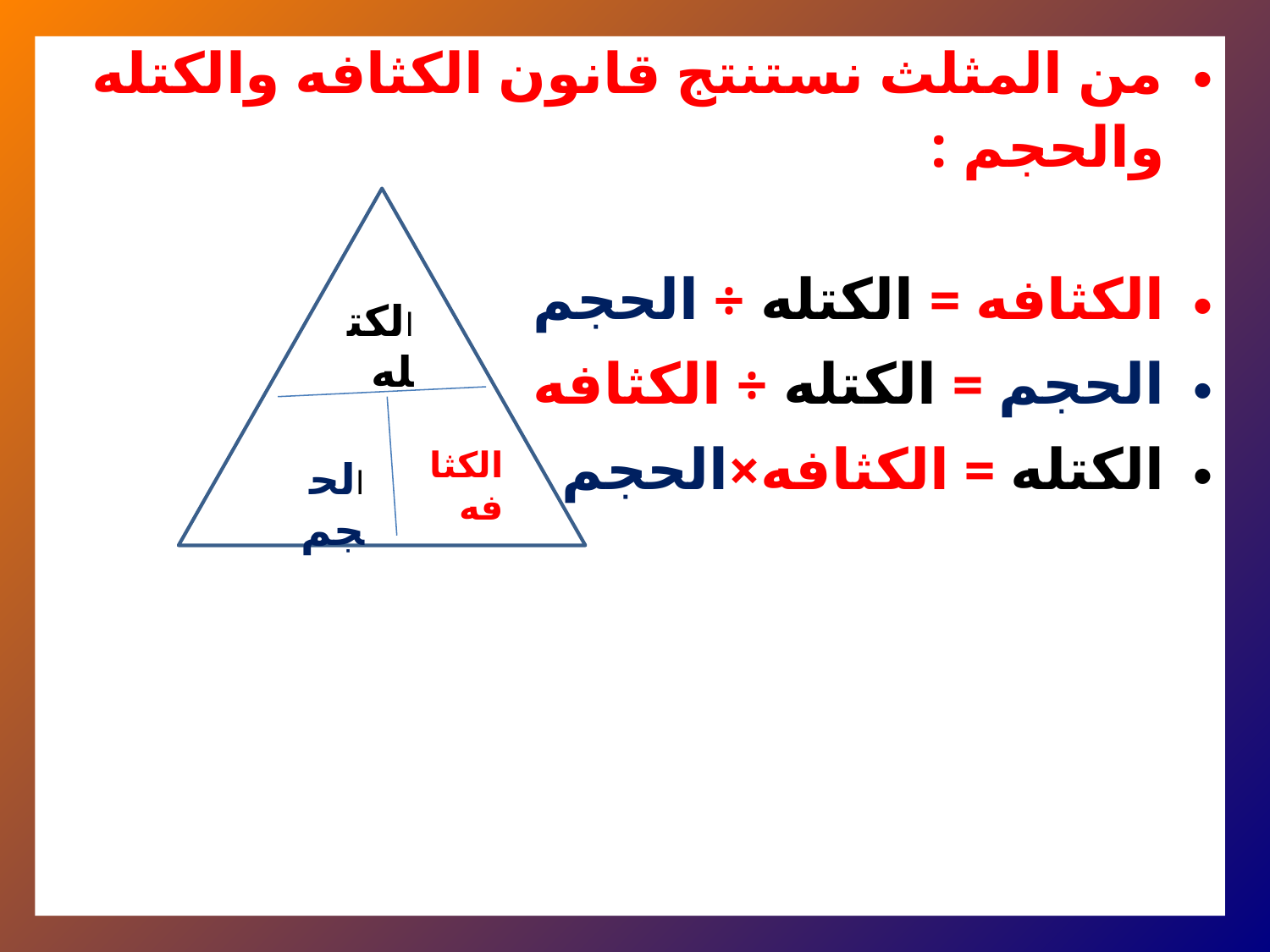

من المثلث نستنتج قانون الكثافه والكتله والحجم :

الكثافه = الكتله ÷ الحجم
الحجم = الكتله ÷ الكثافه
الكتله = الكثافه×الحجم

ا
الكتله
الكثافه
الحجم